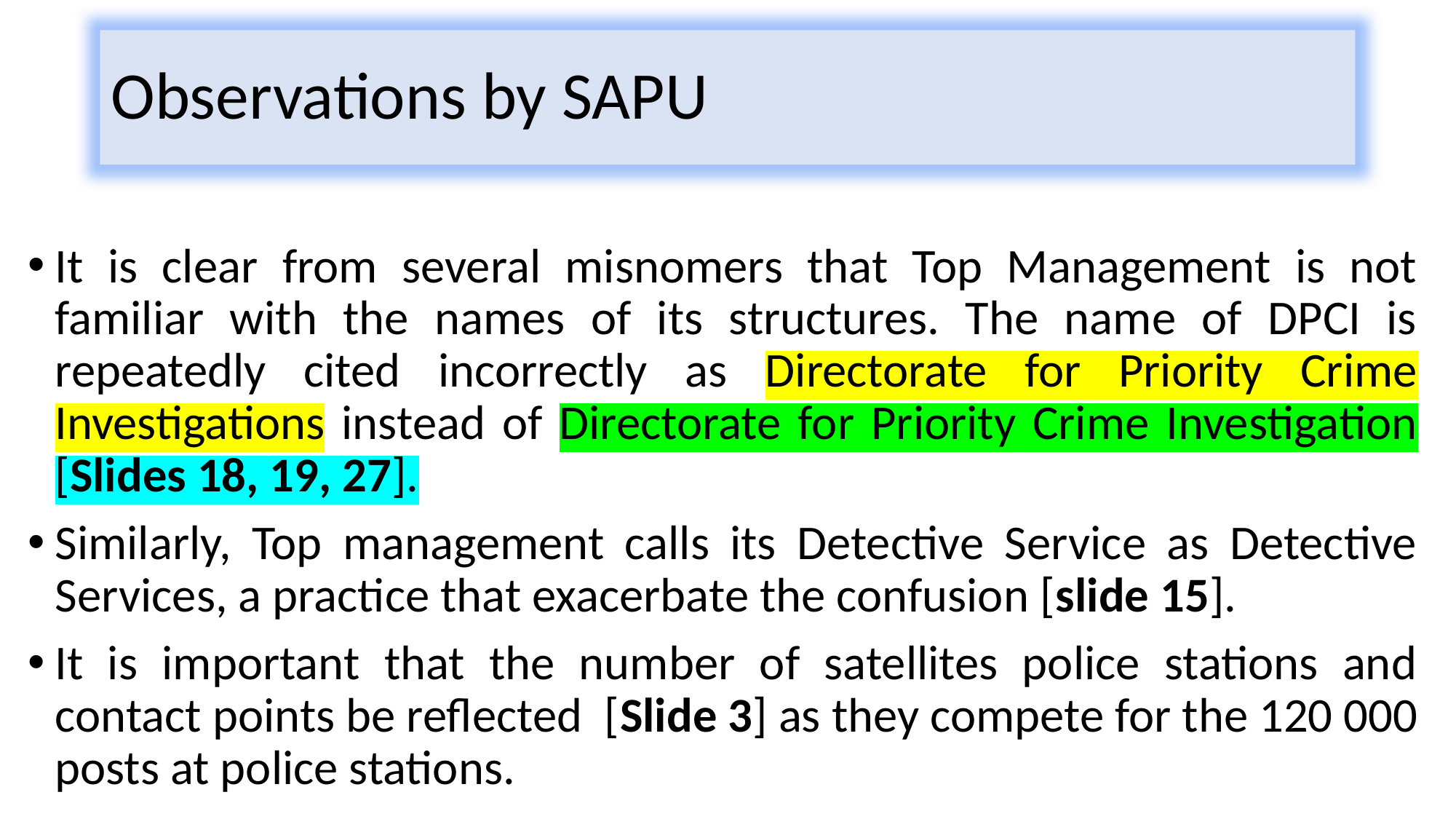

# Observations by SAPU
Observations by SAPU
It is clear from several misnomers that Top Management is not familiar with the names of its structures. The name of DPCI is repeatedly cited incorrectly as Directorate for Priority Crime Investigations instead of Directorate for Priority Crime Investigation [Slides 18, 19, 27].
Similarly, Top management calls its Detective Service as Detective Services, a practice that exacerbate the confusion [slide 15].
It is important that the number of satellites police stations and contact points be reflected  [Slide 3] as they compete for the 120 000 posts at police stations.